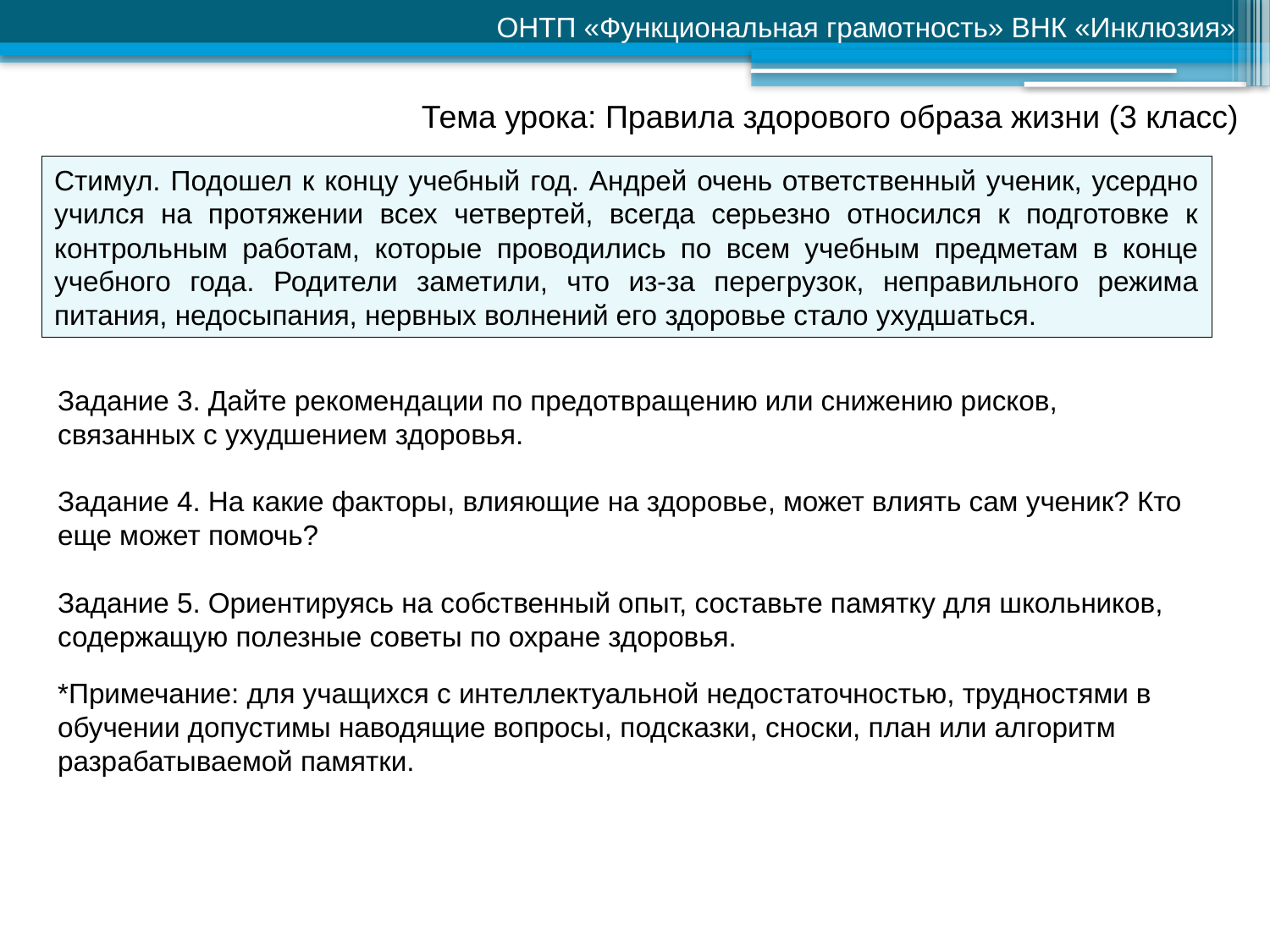

ОНТП «Функциональная грамотность» ВНК «Инклюзия»
Тема урока: Правила здорового образа жизни (3 класс)
Стимул. Подошел к концу учебный год. Андрей очень ответственный ученик, усердно учился на протяжении всех четвертей, всегда серьезно относился к подготовке к контрольным работам, которые проводились по всем учебным предметам в конце учебного года. Родители заметили, что из-за перегрузок, неправильного режима питания, недосыпания, нервных волнений его здоровье стало ухудшаться.
Задание 3. Дайте рекомендации по предотвращению или снижению рисков, связанных с ухудшением здоровья.

Задание 4. На какие факторы, влияющие на здоровье, может влиять сам ученик? Кто еще может помочь?

Задание 5. Ориентируясь на собственный опыт, составьте памятку для школьников, содержащую полезные советы по охране здоровья.

*Примечание: для учащихся с интеллектуальной недостаточностью, трудностями в обучении допустимы наводящие вопросы, подсказки, сноски, план или алгоритм разрабатываемой памятки.